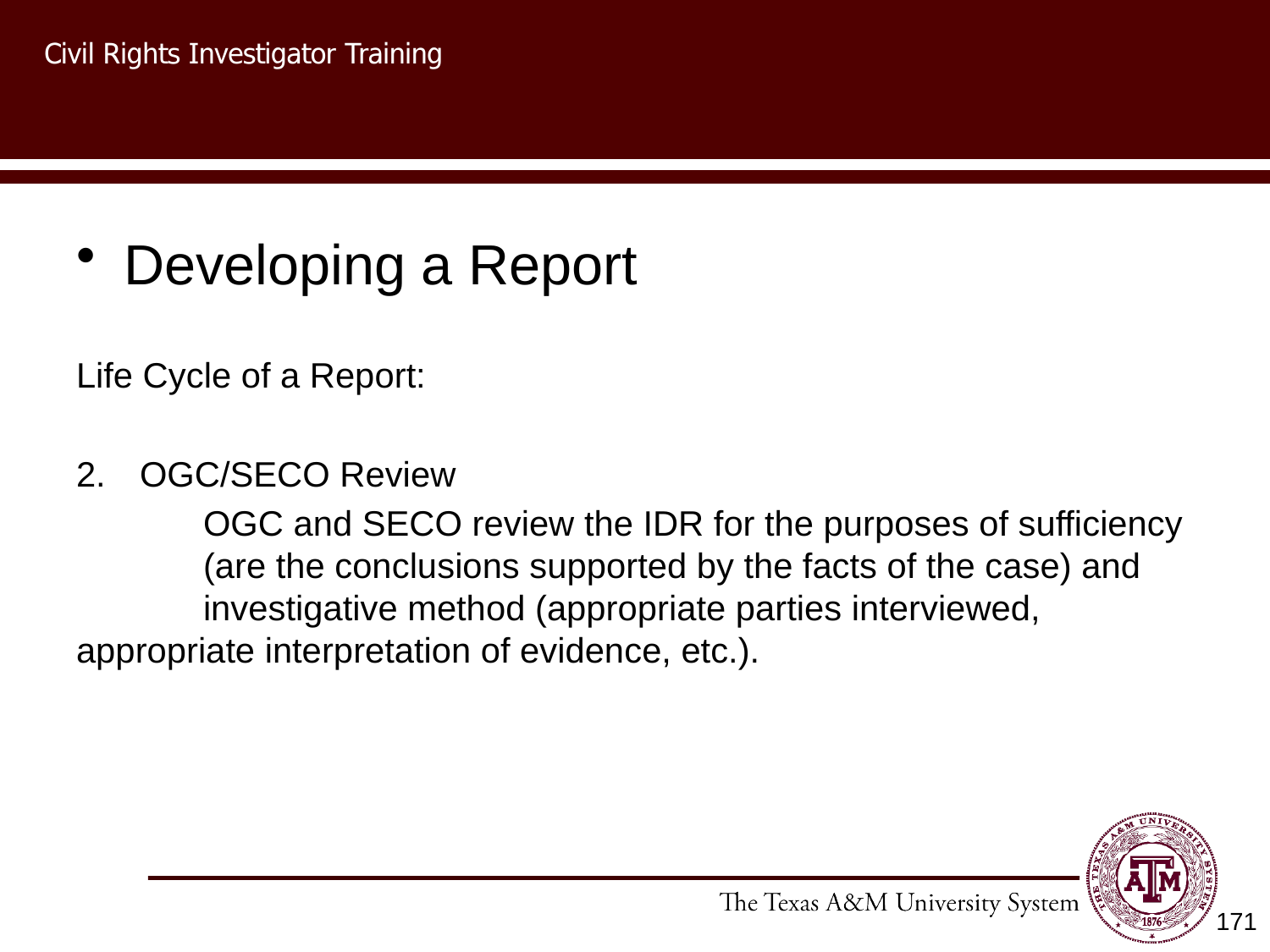

# Civil Rights Investigator Training
Developing a Report

Life Cycle of a Report:

OGC/SECO Review
	OGC and SECO review the IDR for the purposes of sufficiency 	(are the conclusions supported by the facts of the case) and 	investigative method (appropriate parties interviewed, 	appropriate interpretation of evidence, etc.).

171